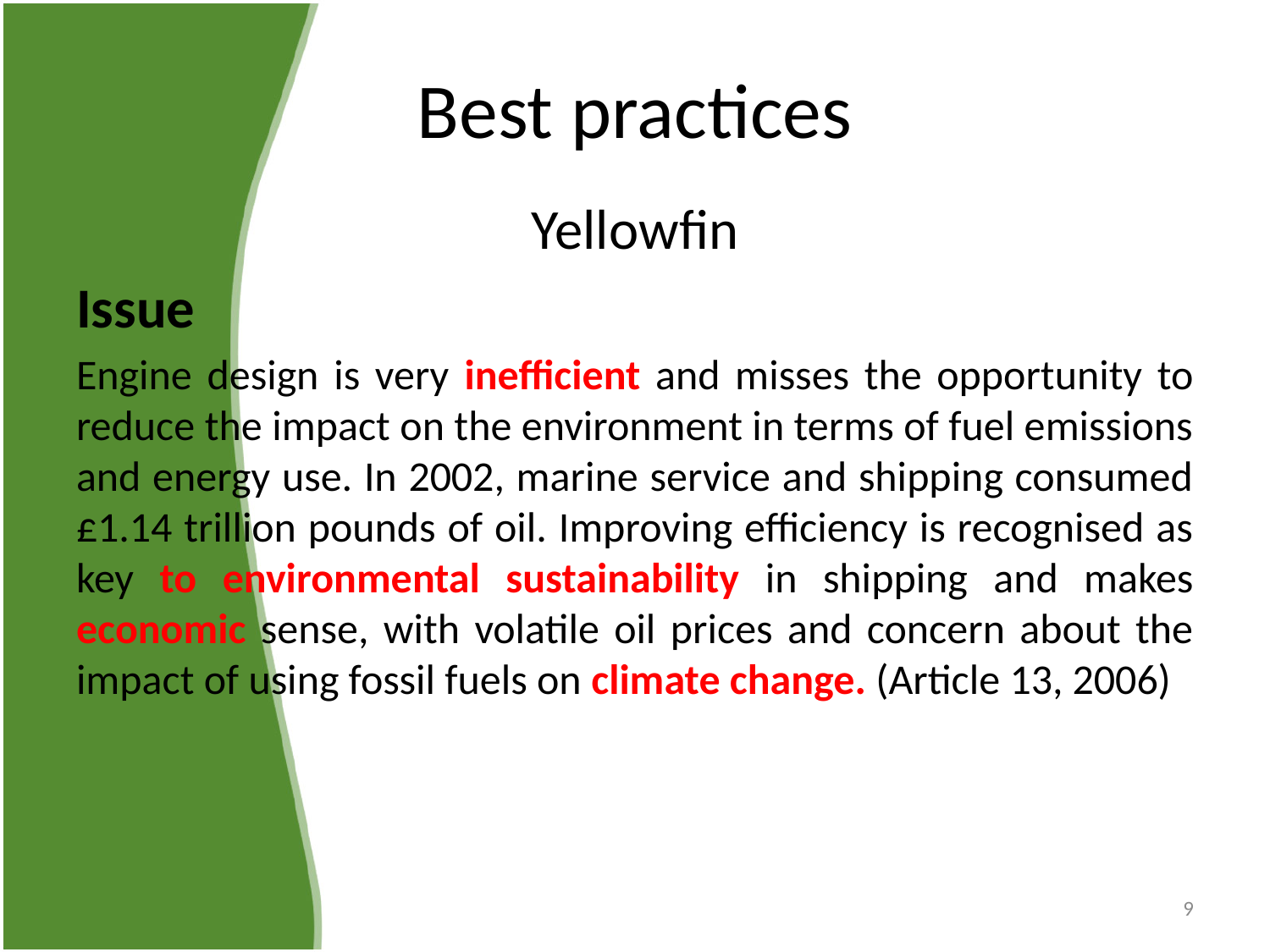

# Best practices
Yellowfin
Issue
Engine design is very inefficient and misses the opportunity to reduce the impact on the environment in terms of fuel emissions and energy use. In 2002, marine service and shipping consumed £1.14 trillion pounds of oil. Improving efficiency is recognised as key to environmental sustainability in shipping and makes economic sense, with volatile oil prices and concern about the impact of using fossil fuels on climate change. (Article 13, 2006)

9